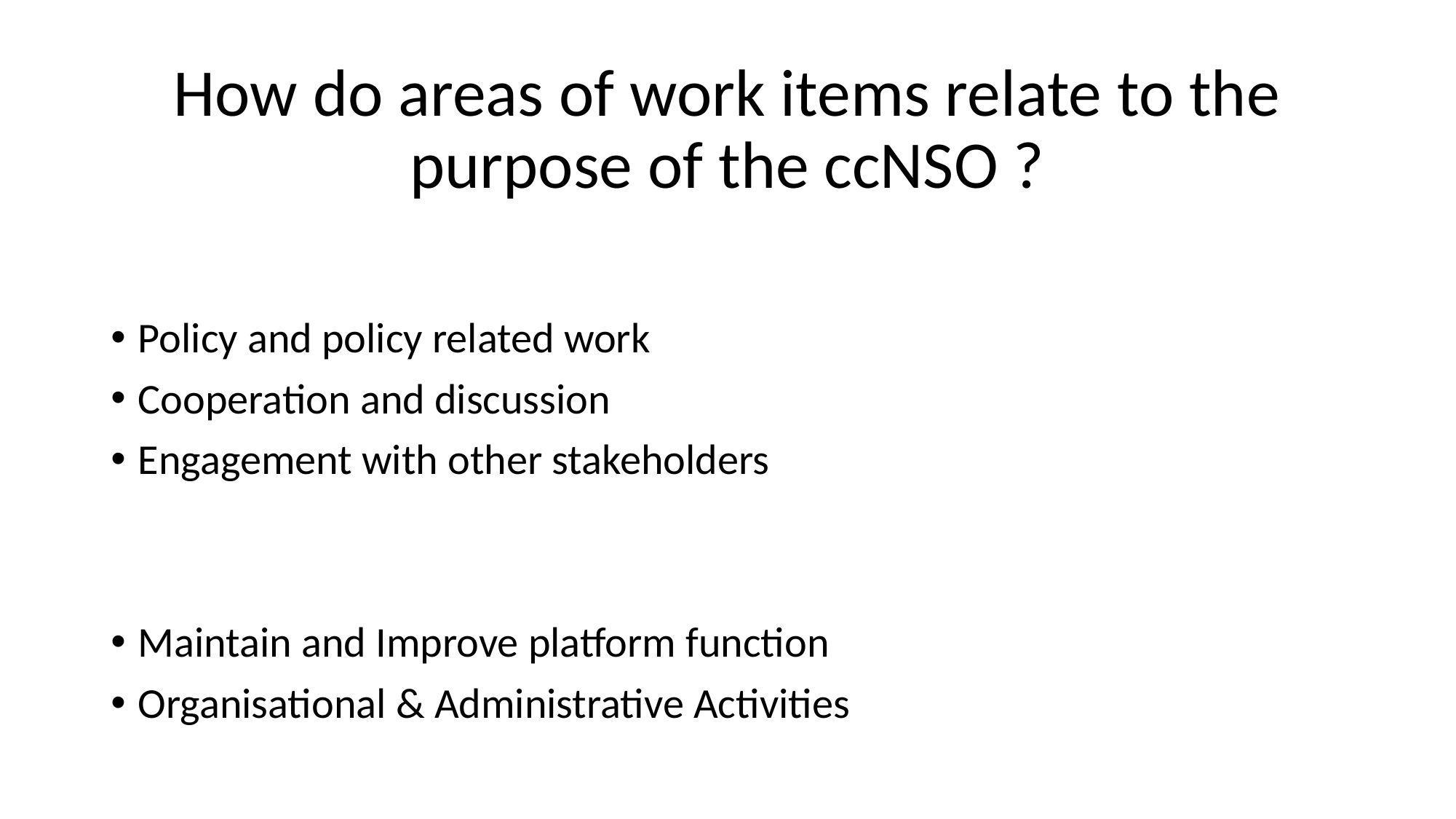

# How do areas of work items relate to the purpose of the ccNSO ?
Policy and policy related work
Cooperation and discussion
Engagement with other stakeholders

Maintain and Improve platform function
Organisational & Administrative Activities